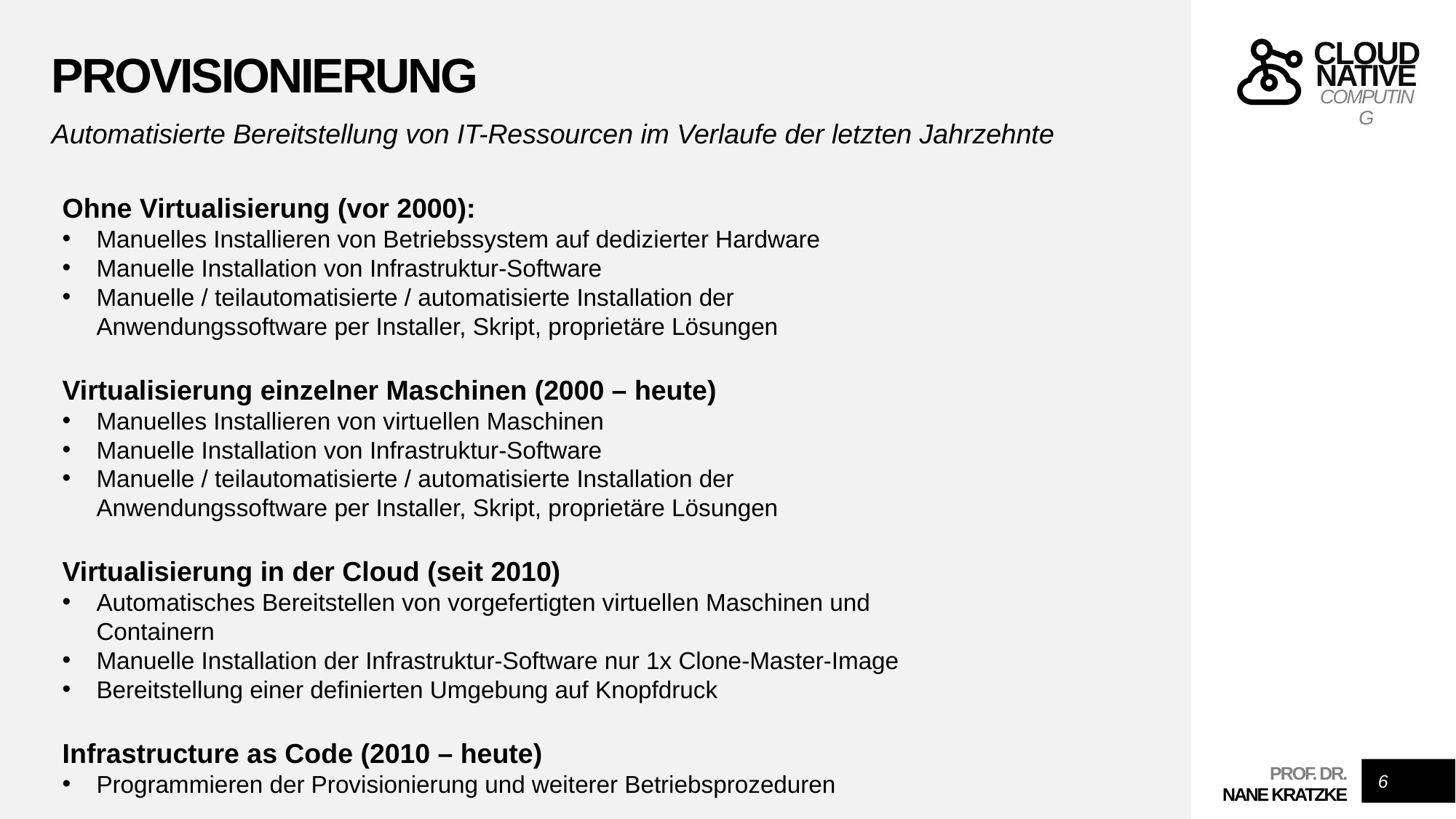

# Provisionierung
Automatisierte Bereitstellung von IT-Ressourcen im Verlaufe der letzten Jahrzehnte
Ohne Virtualisierung (vor 2000):
Manuelles Installieren von Betriebssystem auf dedizierter Hardware
Manuelle Installation von Infrastruktur-Software
Manuelle / teilautomatisierte / automatisierte Installation der Anwendungssoftware per Installer, Skript, proprietäre Lösungen

Virtualisierung einzelner Maschinen (2000 – heute)
Manuelles Installieren von virtuellen Maschinen
Manuelle Installation von Infrastruktur-Software
Manuelle / teilautomatisierte / automatisierte Installation der Anwendungssoftware per Installer, Skript, proprietäre Lösungen

Virtualisierung in der Cloud (seit 2010)
Automatisches Bereitstellen von vorgefertigten virtuellen Maschinen und Containern
Manuelle Installation der Infrastruktur-Software nur 1x Clone-Master-Image
Bereitstellung einer definierten Umgebung auf Knopfdruck

Infrastructure as Code (2010 – heute)
Programmieren der Provisionierung und weiterer Betriebsprozeduren
6